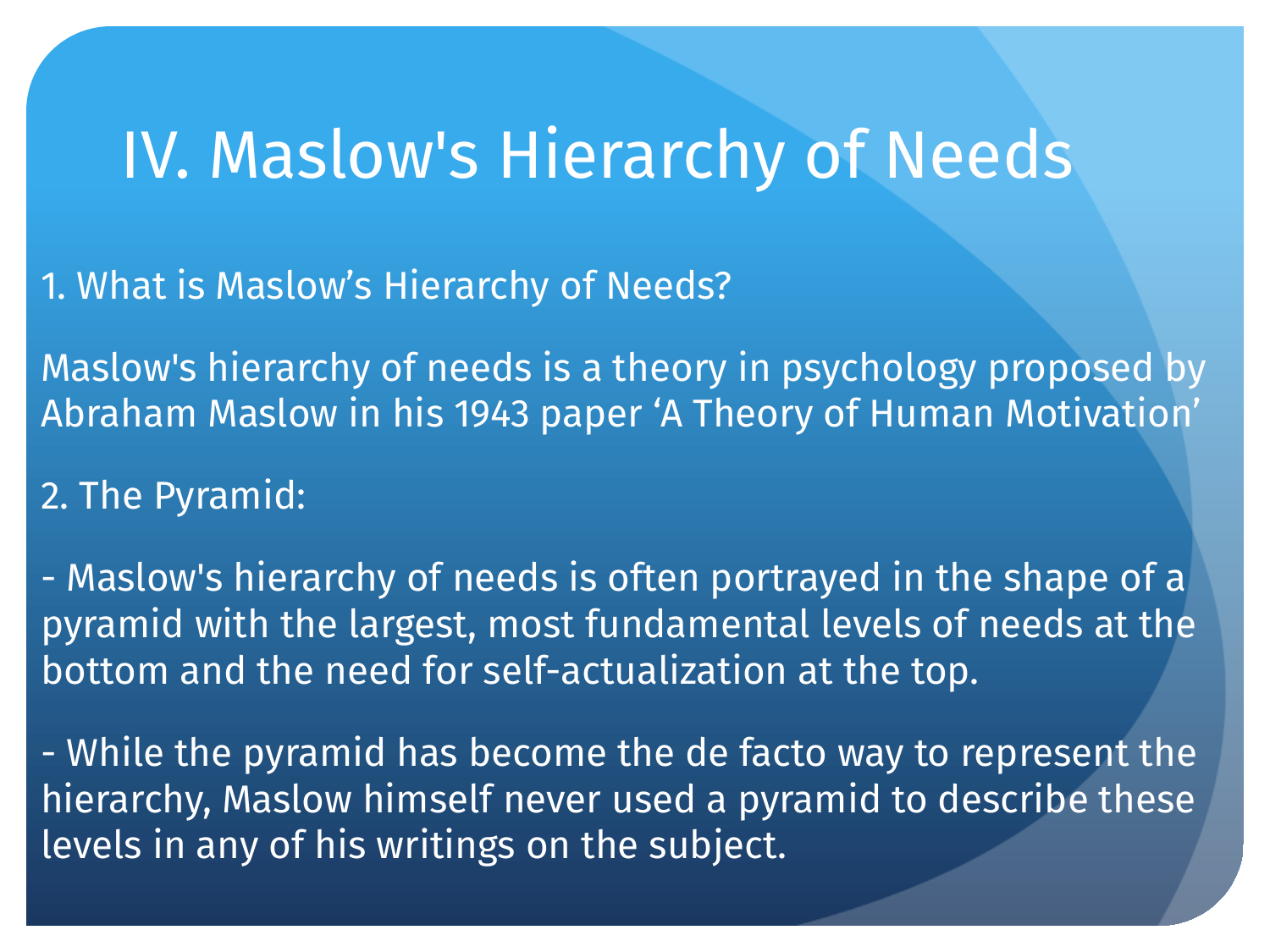

# IV. Maslow's Hierarchy of Needs
1. What is Maslow’s Hierarchy of Needs?
Maslow's hierarchy of needs is a theory in psychology proposed by Abraham Maslow in his 1943 paper ‘A Theory of Human Motivation’
2. The Pyramid:
- Maslow's hierarchy of needs is often portrayed in the shape of a pyramid with the largest, most fundamental levels of needs at the bottom and the need for self-actualization at the top.
- While the pyramid has become the de facto way to represent the hierarchy, Maslow himself never used a pyramid to describe these levels in any of his writings on the subject.